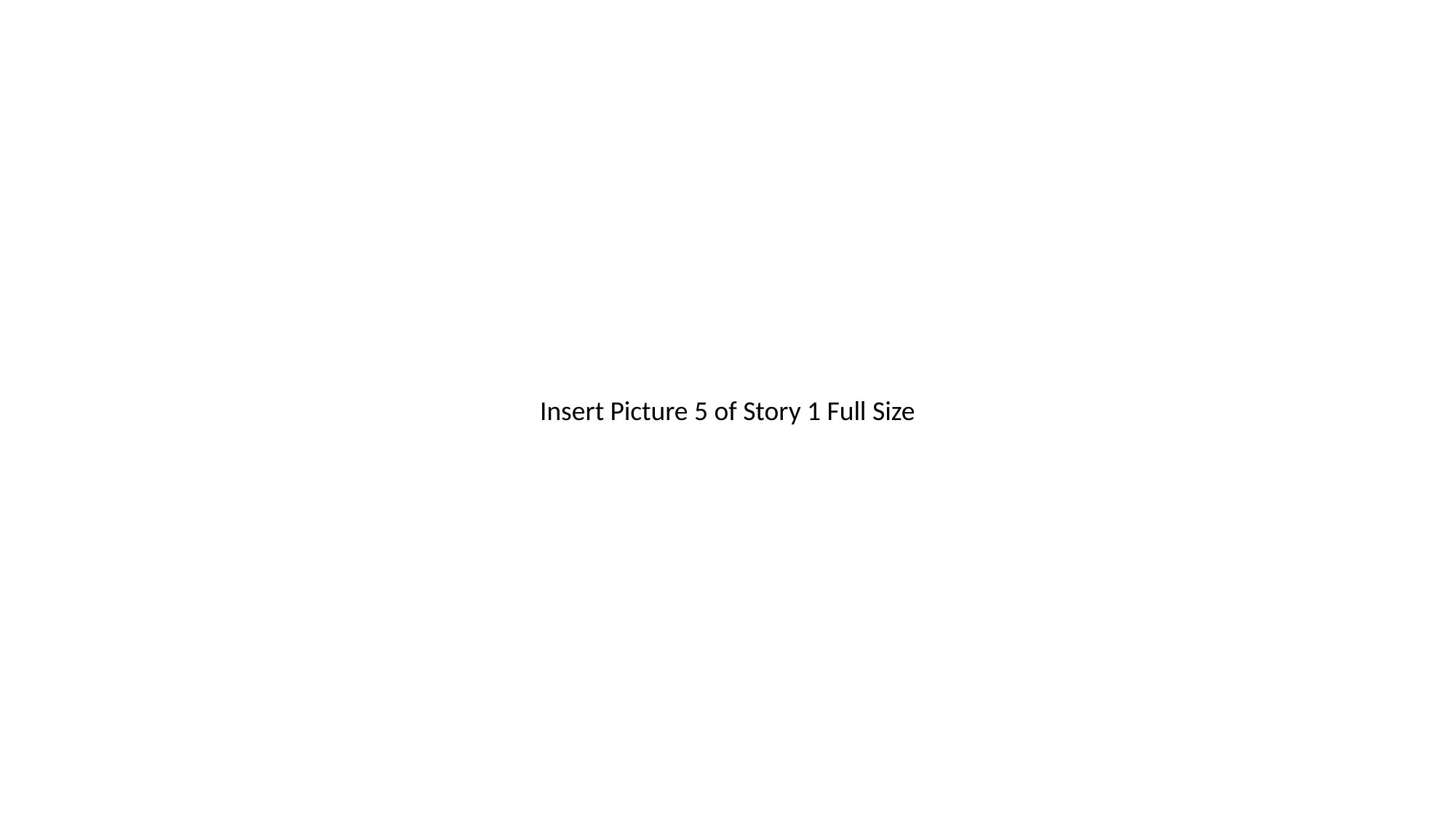

Insert Picture 5 of Story 1 Full Size